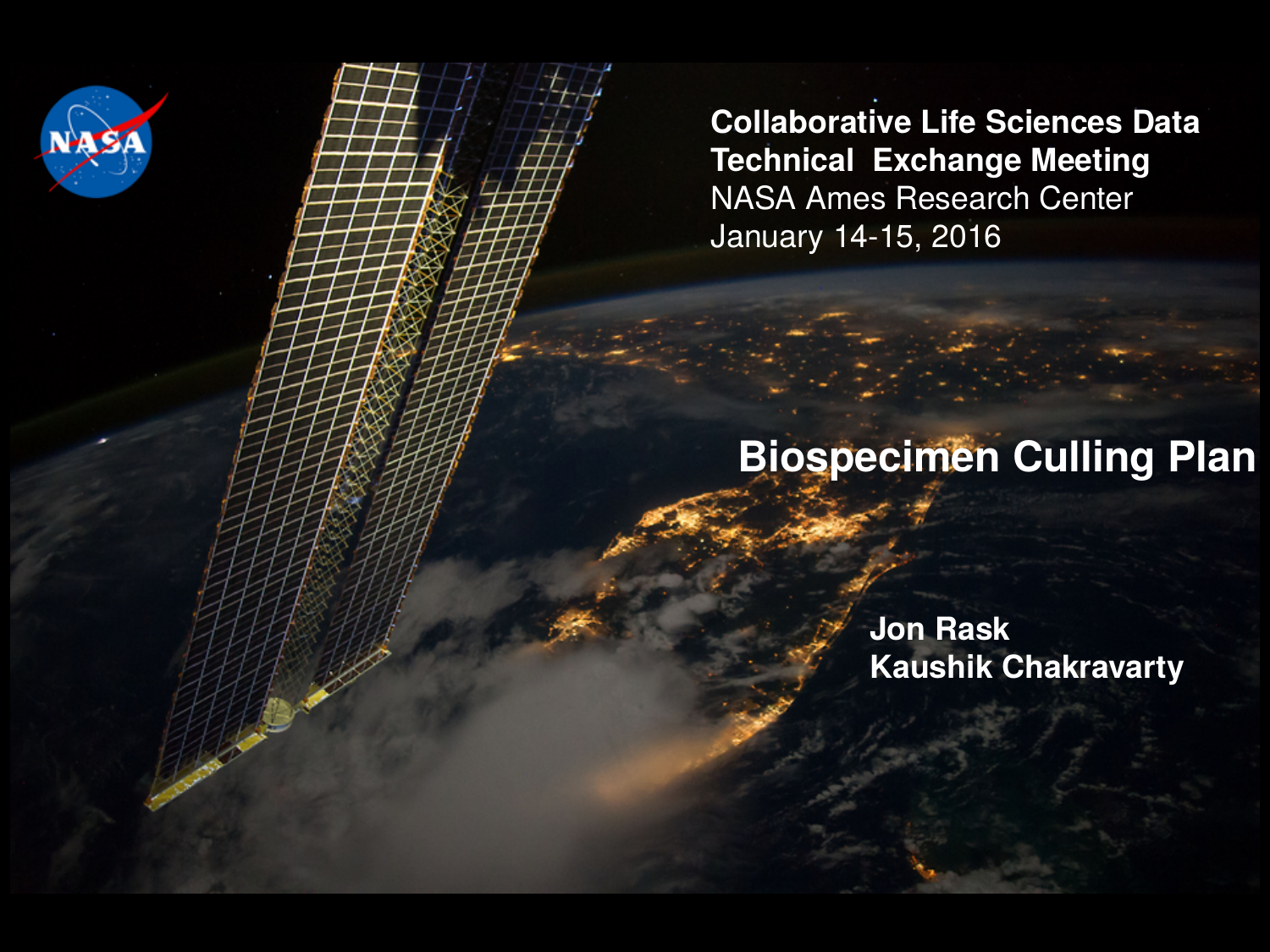

# Biospecimen Culling Plan
Jon Rask
Kaushik Chakravarty